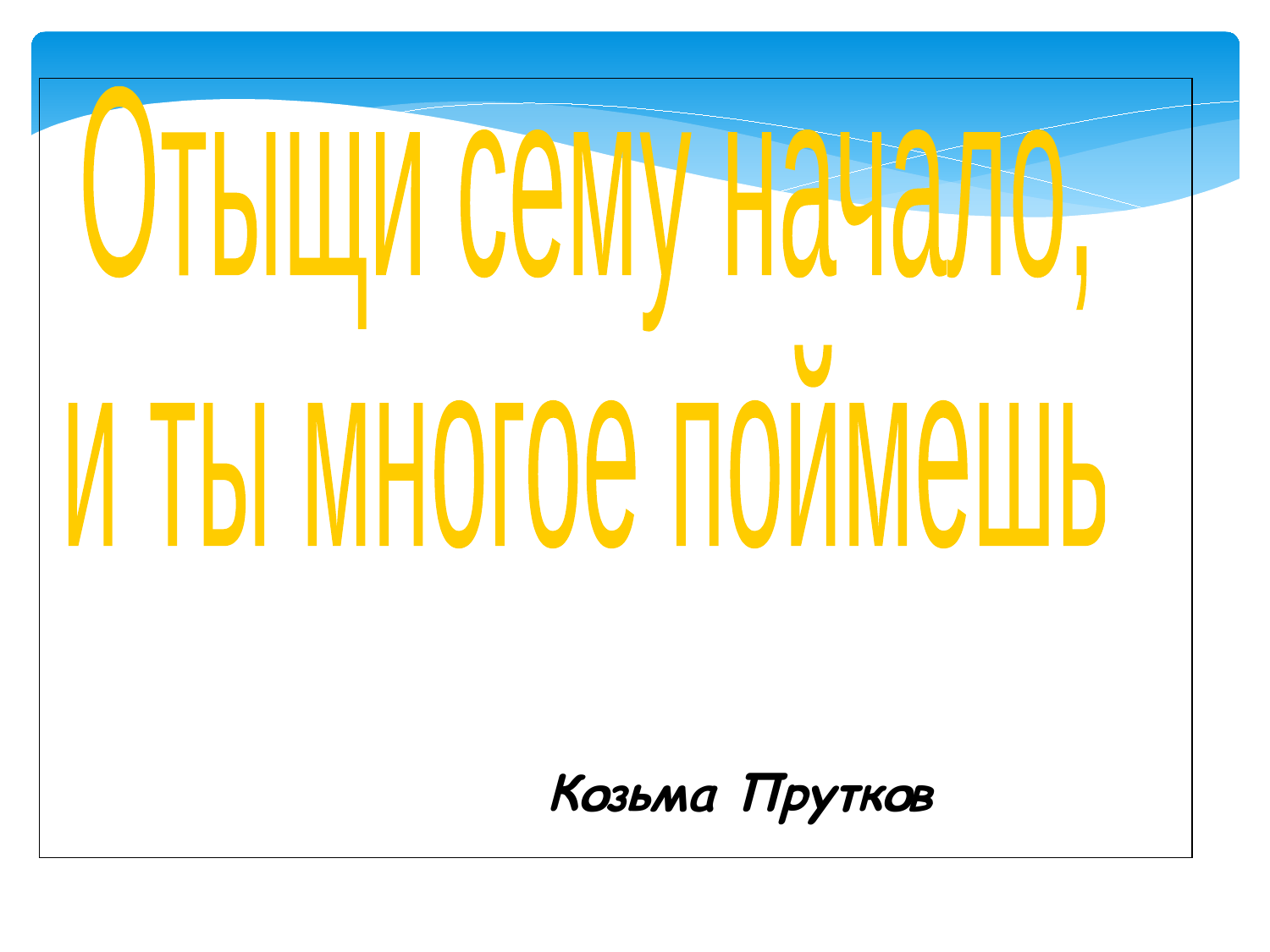

Отыщи сему начало,
и ты многое поймешь
Козьма Прутков